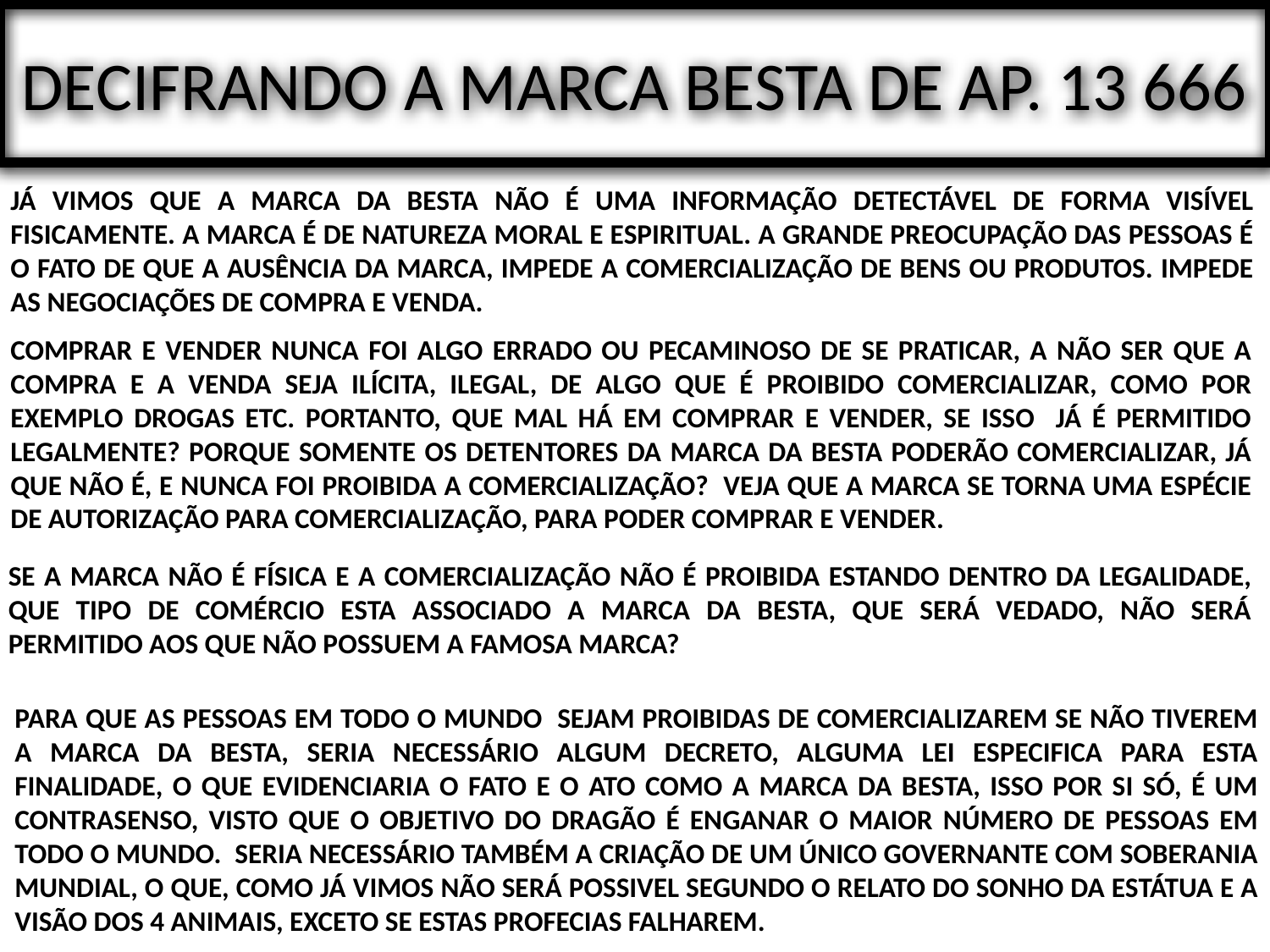

# DECIFRANDO A MARCA BESTA DE AP. 13 666
JÁ VIMOS QUE A MARCA DA BESTA NÃO É UMA INFORMAÇÃO DETECTÁVEL DE FORMA VISÍVEL FISICAMENTE. A MARCA É DE NATUREZA MORAL E ESPIRITUAL. A GRANDE PREOCUPAÇÃO DAS PESSOAS É O FATO DE QUE A AUSÊNCIA DA MARCA, IMPEDE A COMERCIALIZAÇÃO DE BENS OU PRODUTOS. IMPEDE AS NEGOCIAÇÕES DE COMPRA E VENDA.
COMPRAR E VENDER NUNCA FOI ALGO ERRADO OU PECAMINOSO DE SE PRATICAR, A NÃO SER QUE A COMPRA E A VENDA SEJA ILÍCITA, ILEGAL, DE ALGO QUE É PROIBIDO COMERCIALIZAR, COMO POR EXEMPLO DROGAS ETC. PORTANTO, QUE MAL HÁ EM COMPRAR E VENDER, SE ISSO  JÁ É PERMITIDO LEGALMENTE? PORQUE SOMENTE OS DETENTORES DA MARCA DA BESTA PODERÃO COMERCIALIZAR, JÁ QUE NÃO É, E NUNCA FOI PROIBIDA A COMERCIALIZAÇÃO?  VEJA QUE A MARCA SE TORNA UMA ESPÉCIE DE AUTORIZAÇÃO PARA COMERCIALIZAÇÃO, PARA PODER COMPRAR E VENDER.
SE A MARCA NÃO É FÍSICA E A COMERCIALIZAÇÃO NÃO É PROIBIDA ESTANDO DENTRO DA LEGALIDADE, QUE TIPO DE COMÉRCIO ESTA ASSOCIADO A MARCA DA BESTA, QUE SERÁ VEDADO, NÃO SERÁ PERMITIDO AOS QUE NÃO POSSUEM A FAMOSA MARCA?
PARA QUE AS PESSOAS EM TODO O MUNDO  SEJAM PROIBIDAS DE COMERCIALIZAREM SE NÃO TIVEREM A MARCA DA BESTA, SERIA NECESSÁRIO ALGUM DECRETO, ALGUMA LEI ESPECIFICA PARA ESTA FINALIDADE, O QUE EVIDENCIARIA O FATO E O ATO COMO A MARCA DA BESTA, ISSO POR SI SÓ, É UM CONTRASENSO, VISTO QUE O OBJETIVO DO DRAGÃO É ENGANAR O MAIOR NÚMERO DE PESSOAS EM TODO O MUNDO.  SERIA NECESSÁRIO TAMBÉM A CRIAÇÃO DE UM ÚNICO GOVERNANTE COM SOBERANIA MUNDIAL, O QUE, COMO JÁ VIMOS NÃO SERÁ POSSIVEL SEGUNDO O RELATO DO SONHO DA ESTÁTUA E A VISÃO DOS 4 ANIMAIS, EXCETO SE ESTAS PROFECIAS FALHAREM.